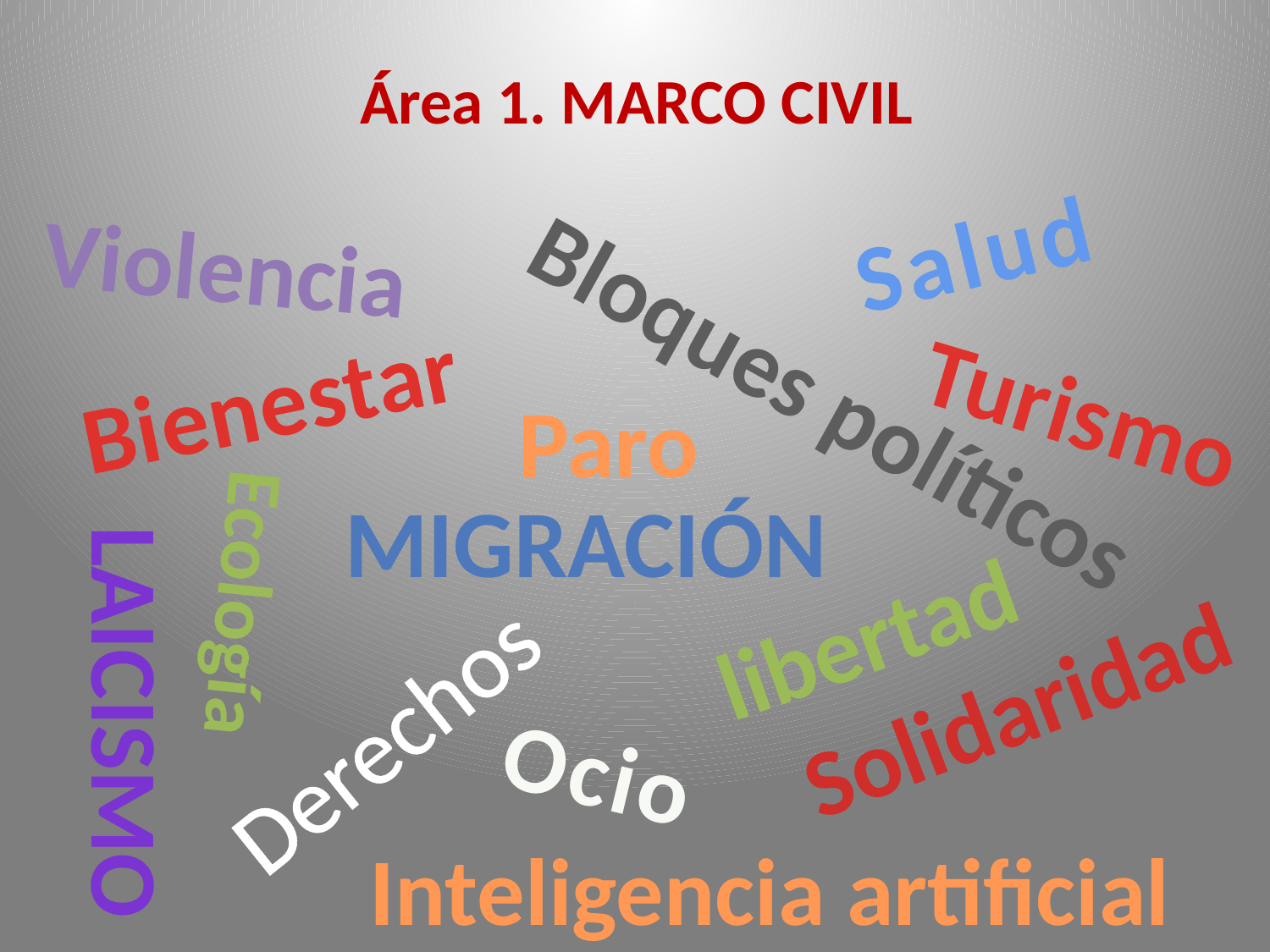

# Área 1. MARCO CIVIL
Salud
Violencia

Bienestar
Bloques políticos
Turismo
Paro
MIGRACIÓN
Ecología
libertad
Solidaridad
laicismo
Derechos
Ocio
Inteligencia artificial